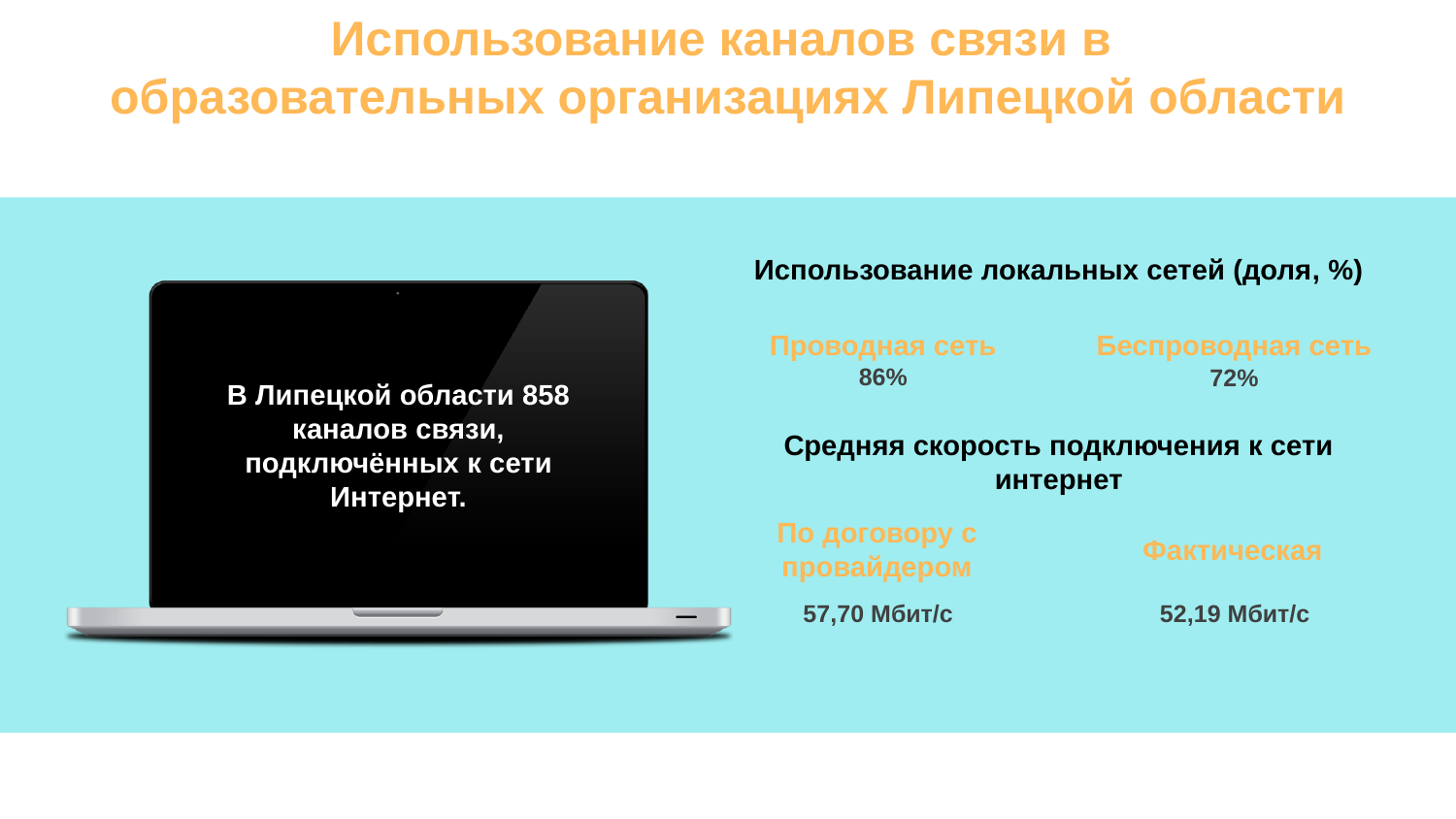

Использование каналов связи в
образовательных организациях Липецкой области
Использование локальных сетей (доля, %)
Проводная сеть
86%
# В Липецкой области 858 каналов связи, подключённых к сети Интернет.
Беспроводная сеть
72%
Средняя скорость подключения к сети интернет
По договору с провайдером
57,70 Мбит/с
Фактическая
52,19 Мбит/с